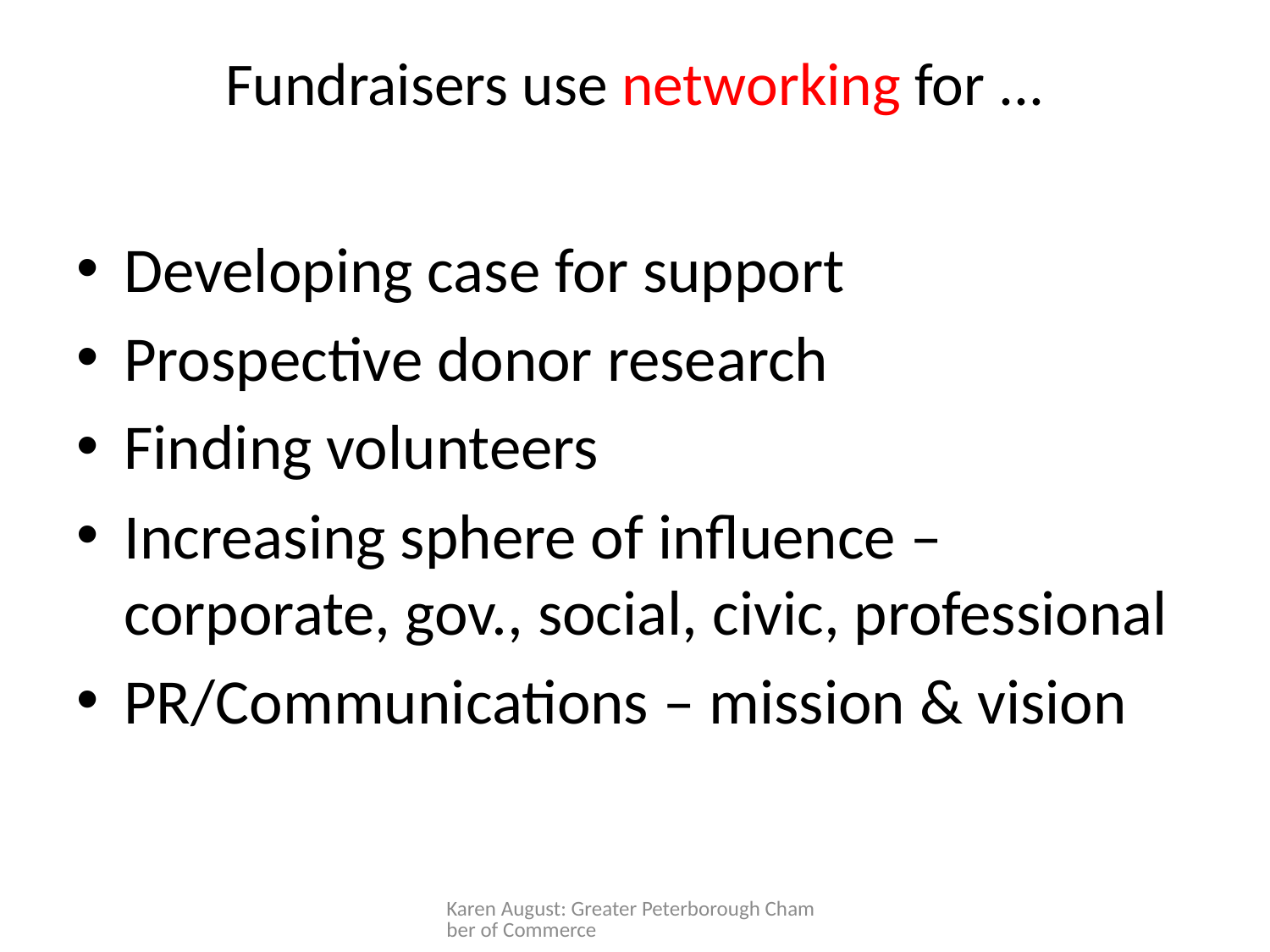

# Fundraisers use networking for ...
Developing case for support
Prospective donor research
Finding volunteers
Increasing sphere of influence – corporate, gov., social, civic, professional
PR/Communications – mission & vision

Karen August: Greater Peterborough Chamber of Commerce